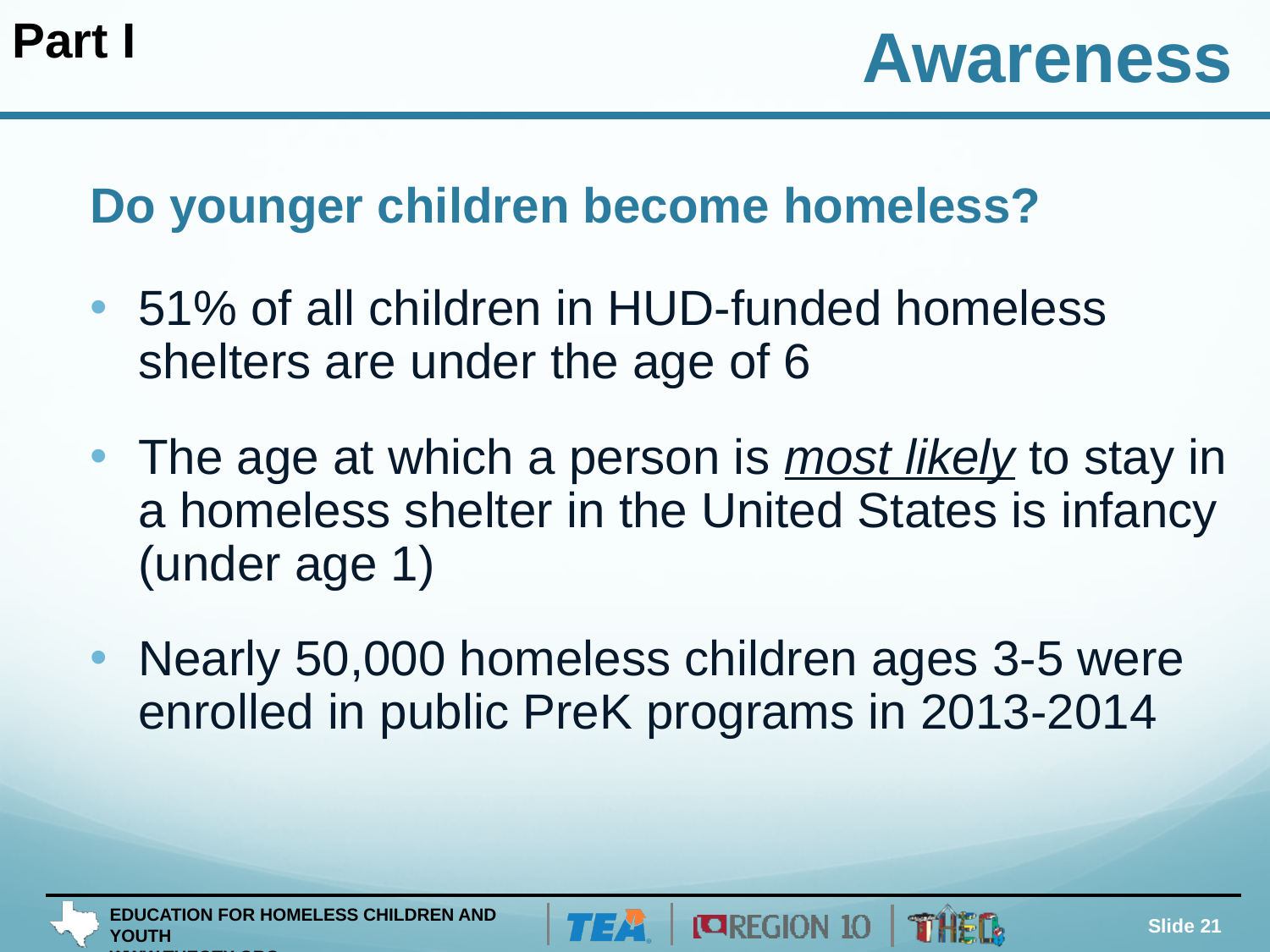

Part I
Awareness
# Do younger children become homeless?
51% of all children in HUD-funded homeless shelters are under the age of 6
The age at which a person is most likely to stay in a homeless shelter in the United States is infancy (under age 1)
Nearly 50,000 homeless children ages 3-5 were enrolled in public PreK programs in 2013-2014
Slide 21